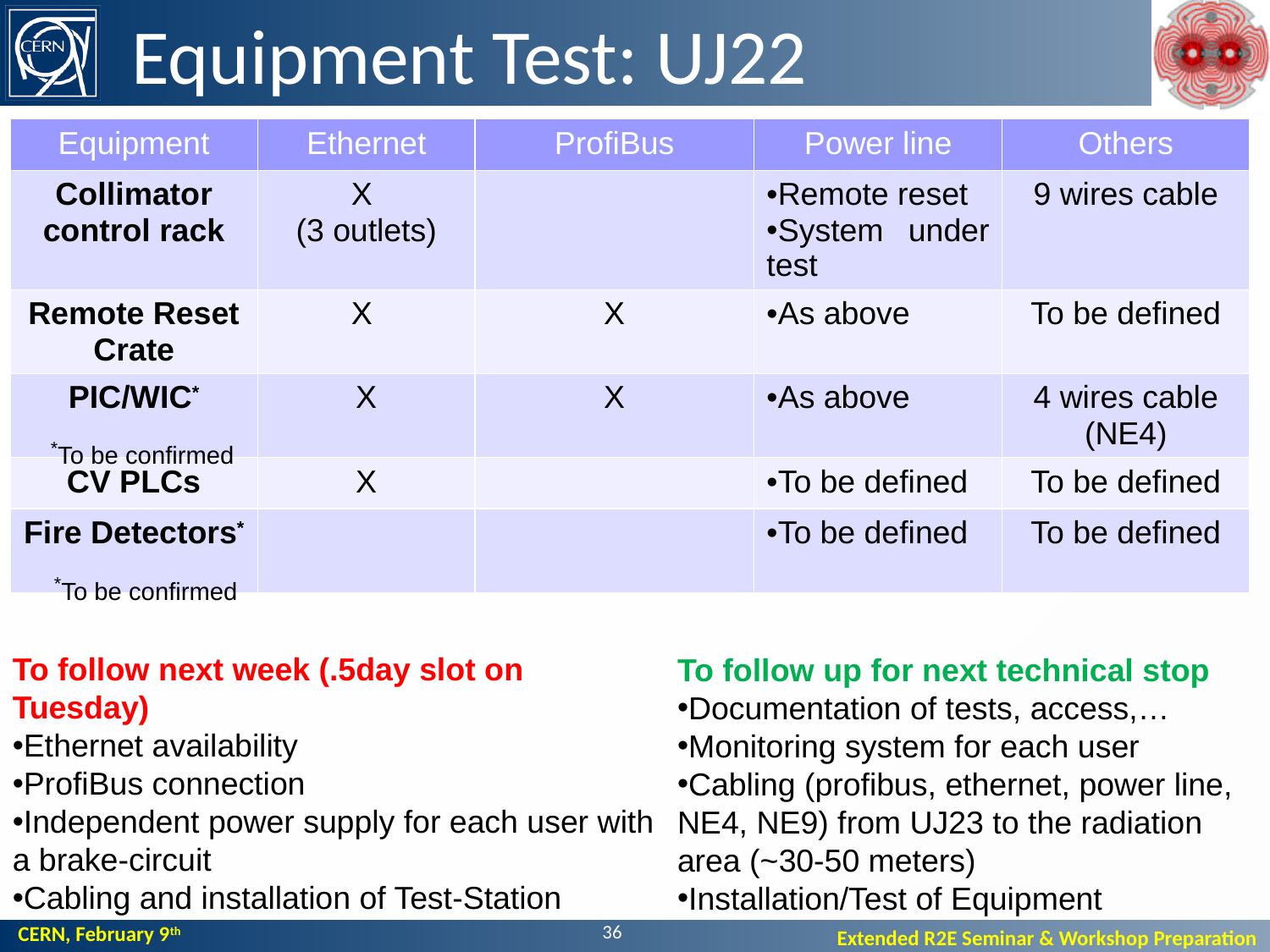

Equipment Test: UJ22
| Equipment | Ethernet | ProfiBus | Power line | Others |
| --- | --- | --- | --- | --- |
| Collimator control rack | X (3 outlets) |  | Remote reset System under test | 9 wires cable |
| Remote Reset Crate | X | X | As above | To be defined |
| PIC/WIC\* | X | X | As above | 4 wires cable (NE4) |
| CV PLCs | X |  | To be defined | To be defined |
| Fire Detectors\* |  |  | To be defined | To be defined |
*To be confirmed
*To be confirmed
To follow next week (.5day slot on Tuesday)
Ethernet availability
ProfiBus connection
Independent power supply for each user with a brake-circuit
Cabling and installation of Test-Station
To follow up for next technical stop
Documentation of tests, access,…
Monitoring system for each user
Cabling (profibus, ethernet, power line, NE4, NE9) from UJ23 to the radiation area (~30-50 meters)
Installation/Test of Equipment
36